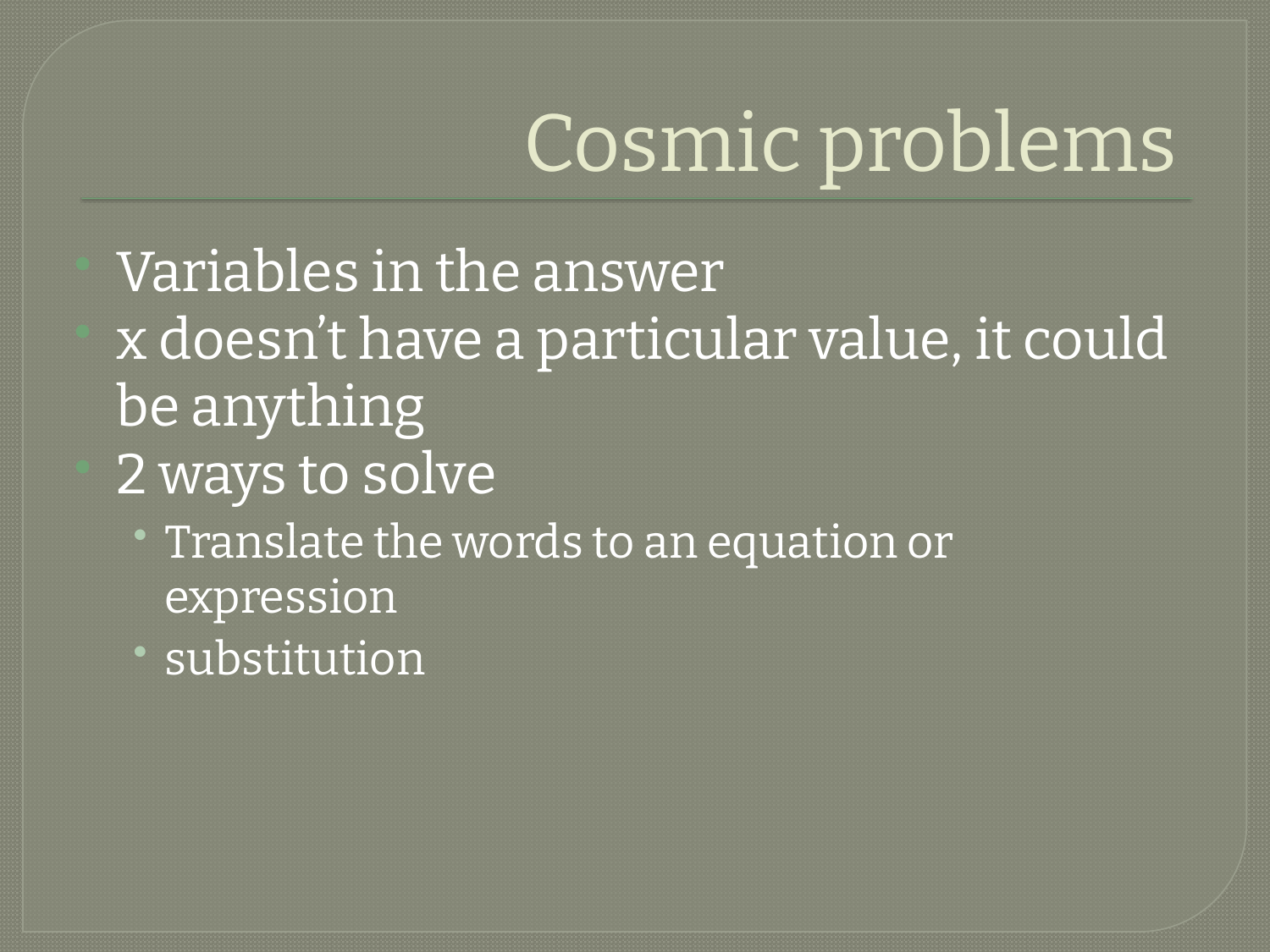

# Cosmic problems
Variables in the answer
x doesn’t have a particular value, it could be anything
2 ways to solve
Translate the words to an equation or expression
substitution